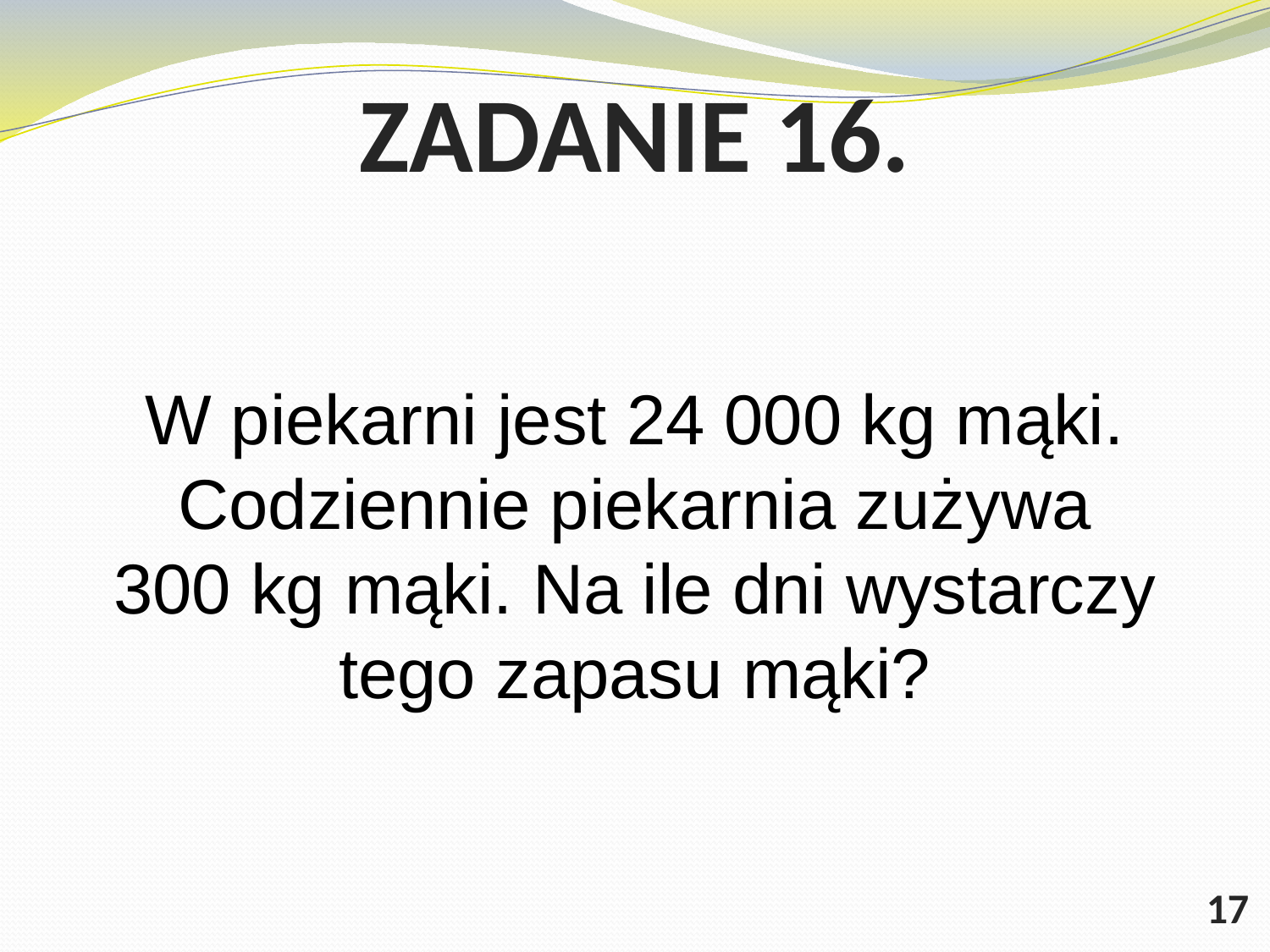

# ZADANIE 16.
W piekarni jest 24 000 kg mąki. Codziennie piekarnia zużywa 300 kg mąki. Na ile dni wystarczy tego zapasu mąki?
17